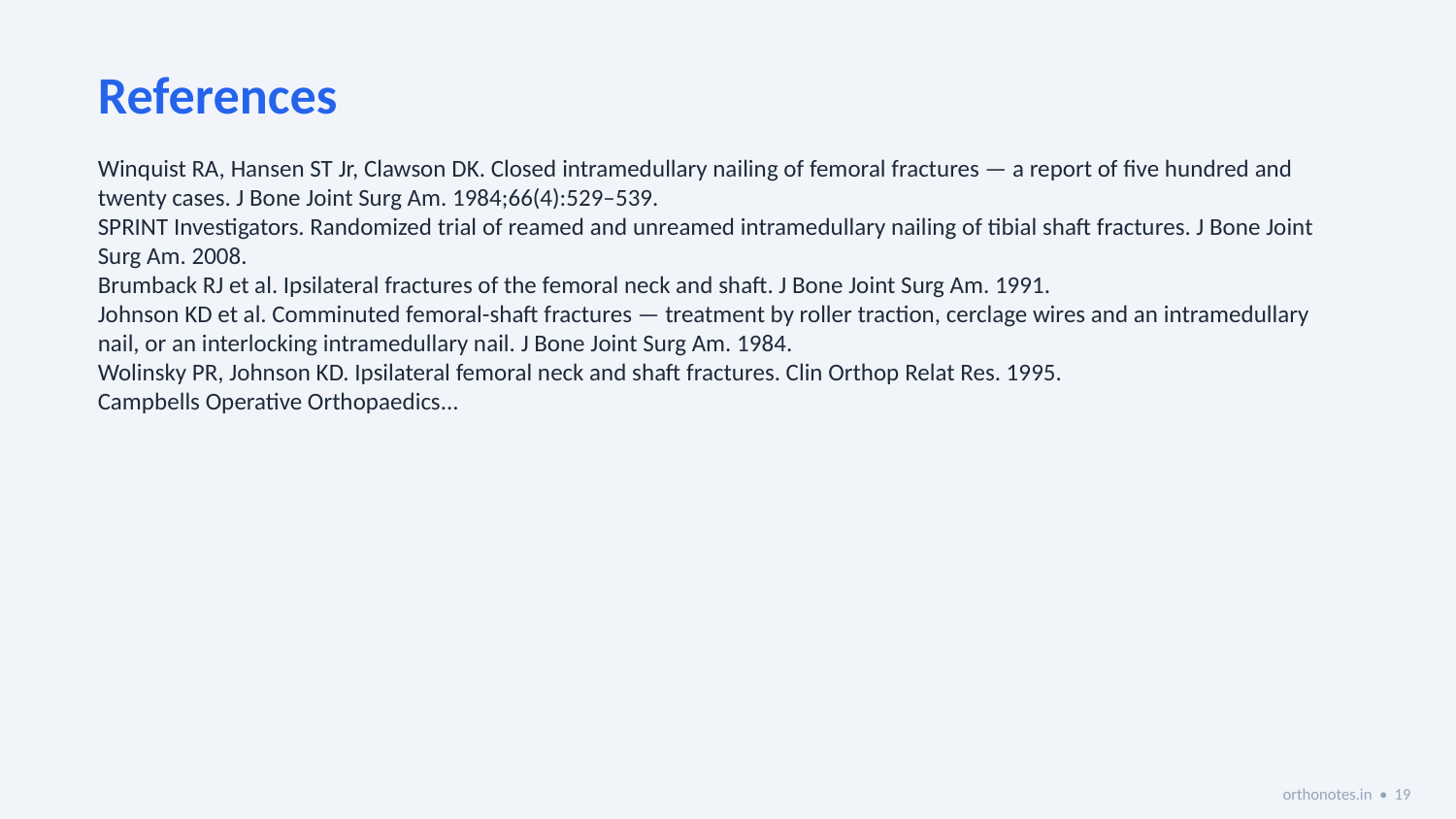

References
Winquist RA, Hansen ST Jr, Clawson DK. Closed intramedullary nailing of femoral fractures — a report of five hundred and twenty cases. J Bone Joint Surg Am. 1984;66(4):529–539.
SPRINT Investigators. Randomized trial of reamed and unreamed intramedullary nailing of tibial shaft fractures. J Bone Joint Surg Am. 2008.
Brumback RJ et al. Ipsilateral fractures of the femoral neck and shaft. J Bone Joint Surg Am. 1991.
Johnson KD et al. Comminuted femoral-shaft fractures — treatment by roller traction, cerclage wires and an intramedullary nail, or an interlocking intramedullary nail. J Bone Joint Surg Am. 1984.
Wolinsky PR, Johnson KD. Ipsilateral femoral neck and shaft fractures. Clin Orthop Relat Res. 1995.
Campbells Operative Orthopaedics...
orthonotes.in  •  19